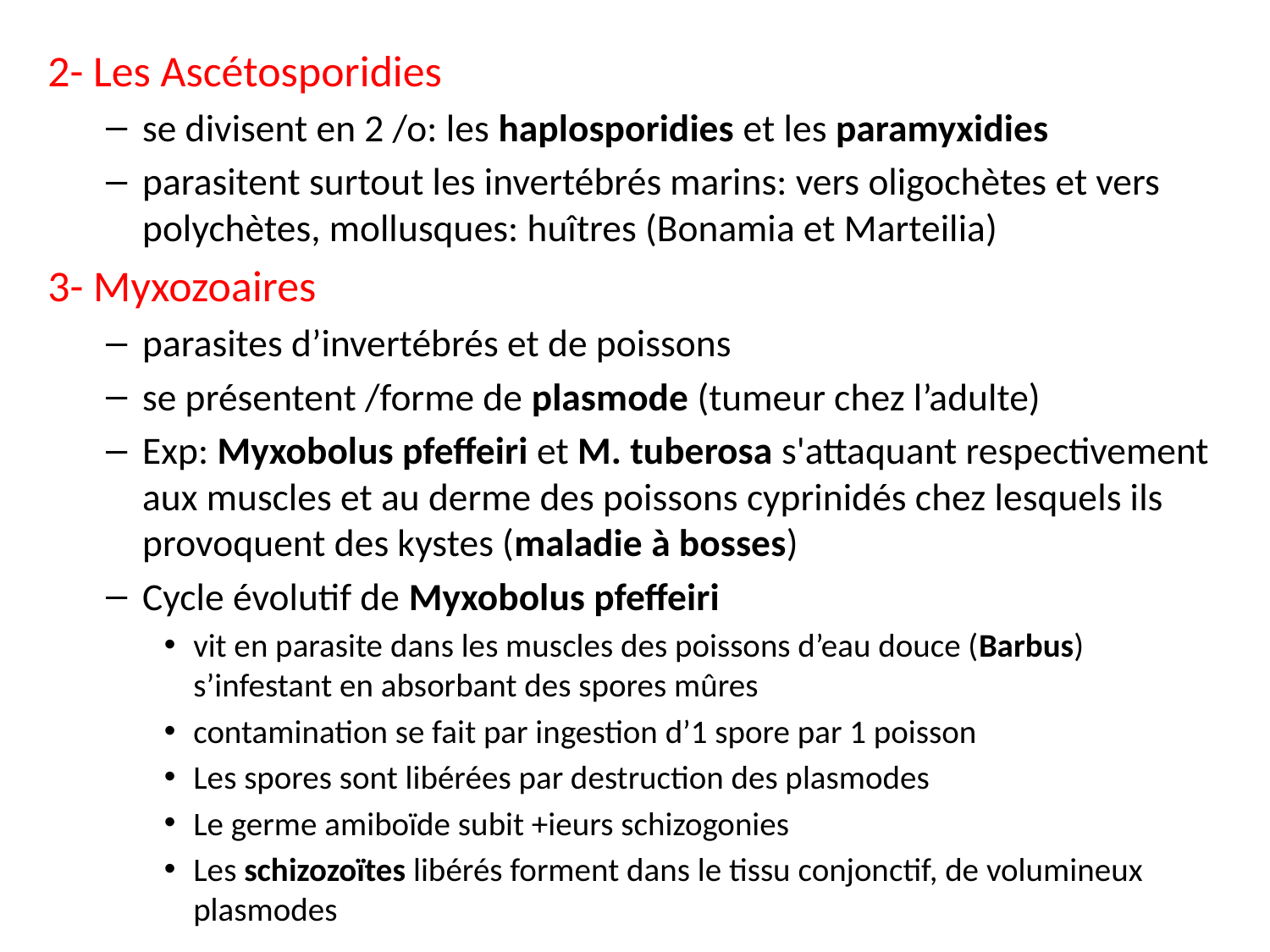

2- Les Ascétosporidies
se divisent en 2 /o: les haplosporidies et les paramyxidies
parasitent surtout les invertébrés marins: vers oligochètes et vers polychètes, mollusques: huîtres (Bonamia et Marteilia)
3- Myxozoaires
parasites d’invertébrés et de poissons
se présentent /forme de plasmode (tumeur chez l’adulte)
Exp: Myxobolus pfeffeiri et M. tuberosa s'attaquant respectivement aux muscles et au derme des poissons cyprinidés chez lesquels ils provoquent des kystes (maladie à bosses)
Cycle évolutif de Myxobolus pfeffeiri
vit en parasite dans les muscles des poissons d’eau douce (Barbus)  s’infestant en absorbant des spores mûres
contamination se fait par ingestion d’1 spore par 1 poisson
Les spores sont libérées par destruction des plasmodes
Le germe amiboïde subit +ieurs schizogonies
Les schizozoïtes libérés forment dans le tissu conjonctif, de volumineux plasmodes